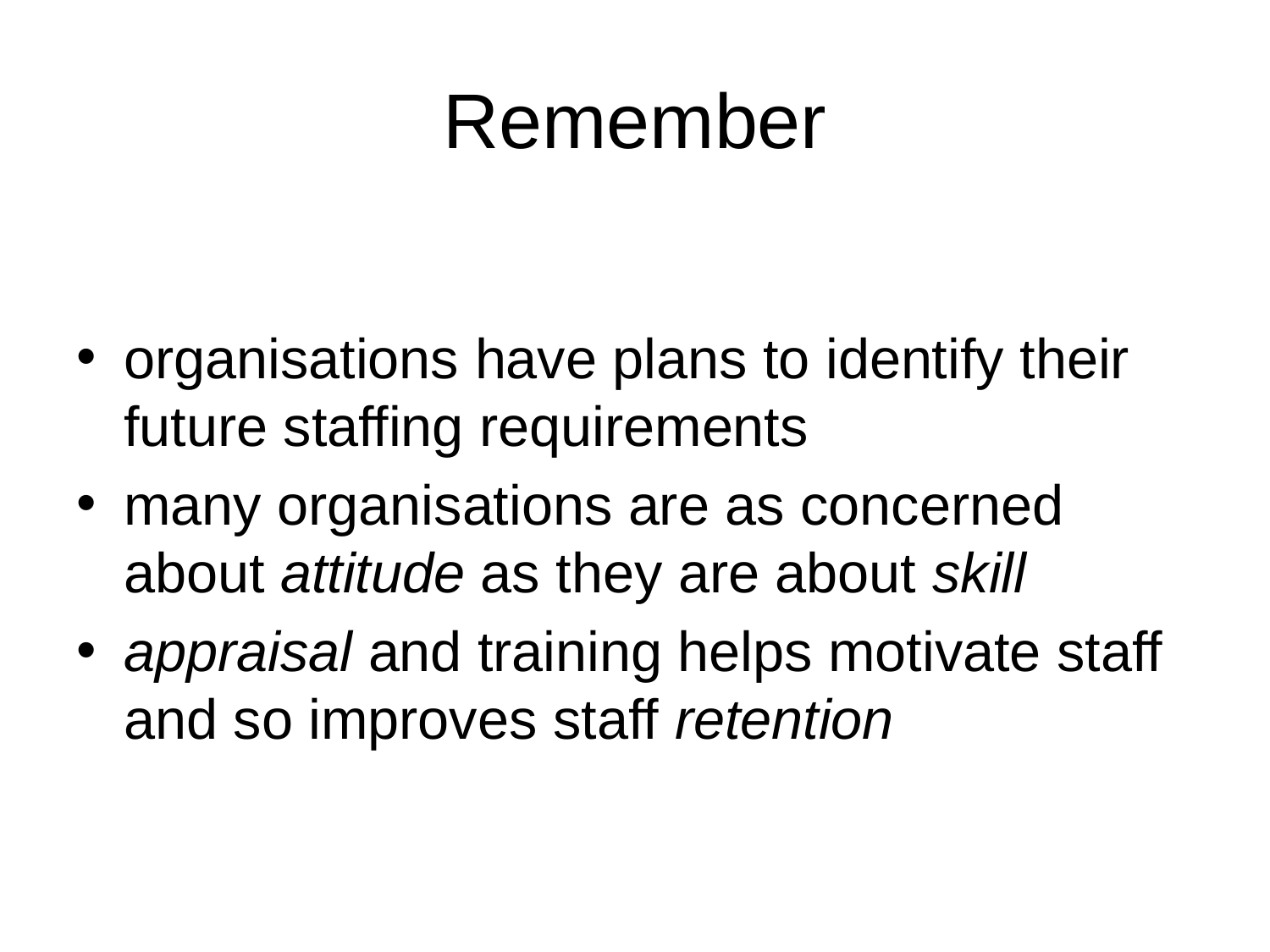

# Remember
organisations have plans to identify their future staffing requirements
many organisations are as concerned about attitude as they are about skill
appraisal and training helps motivate staff and so improves staff retention